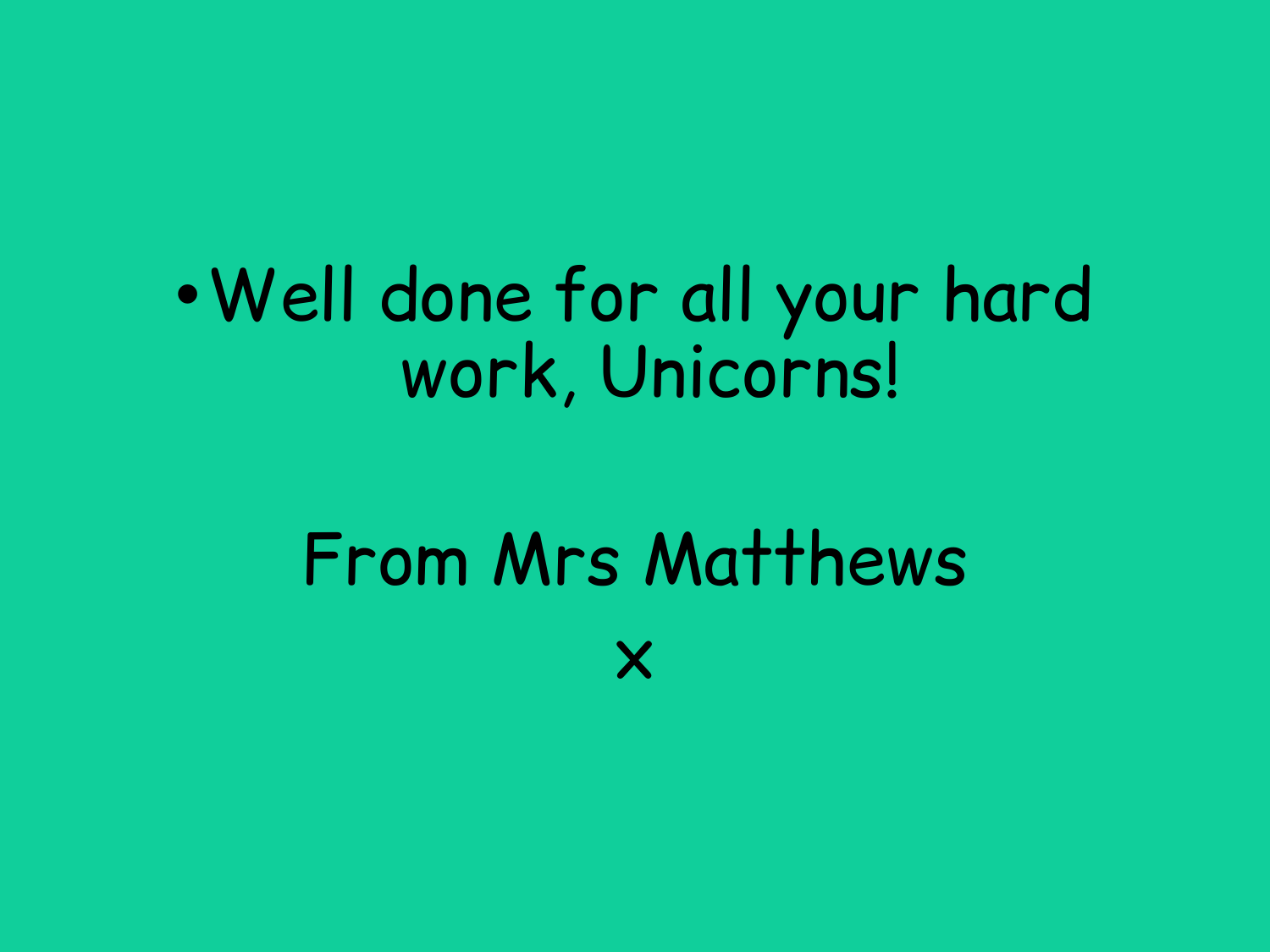

#
Well done for all your hard work, Unicorns!

From Mrs Matthews
x